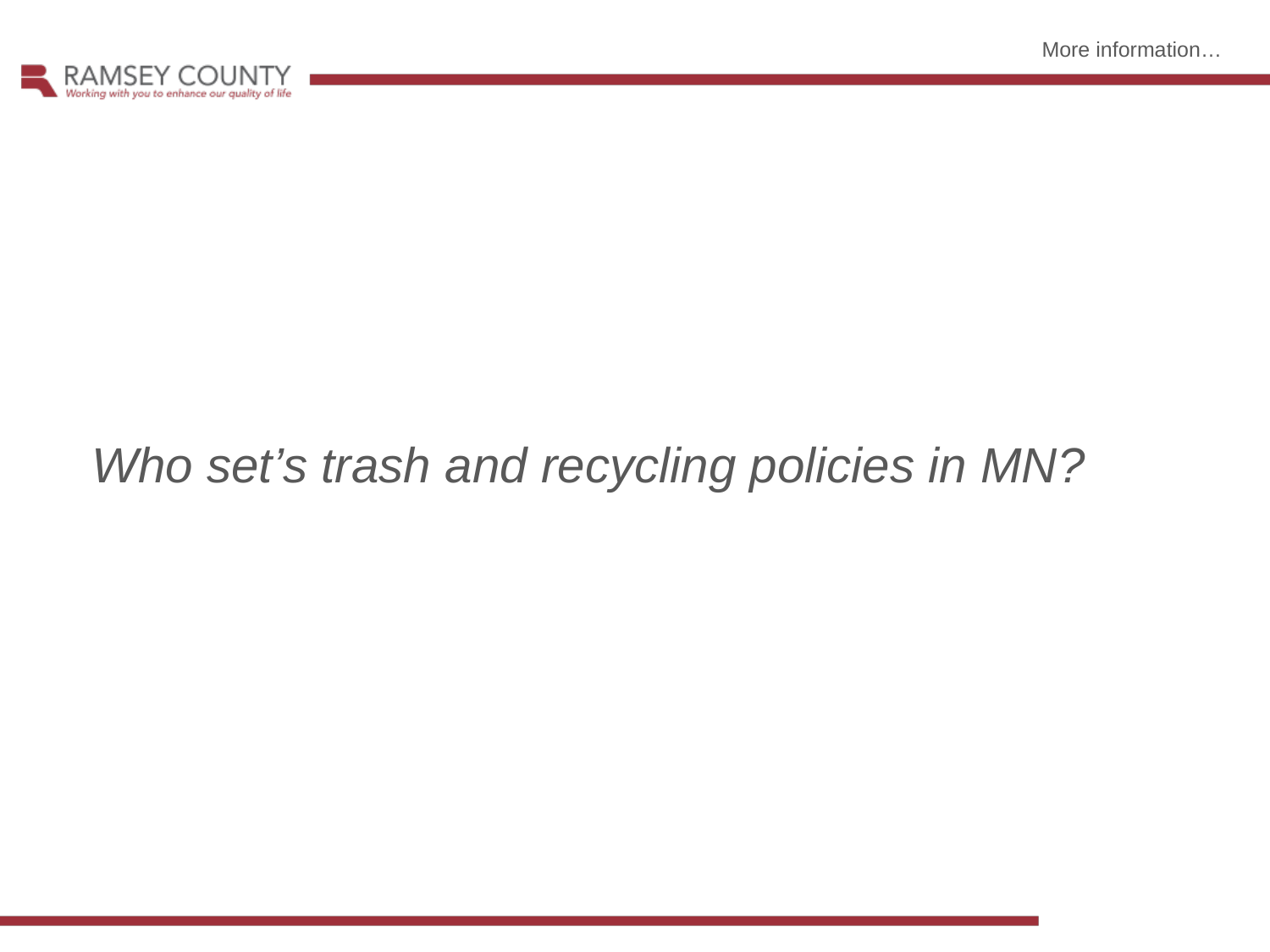

More information…
Who set’s trash and recycling policies in MN?